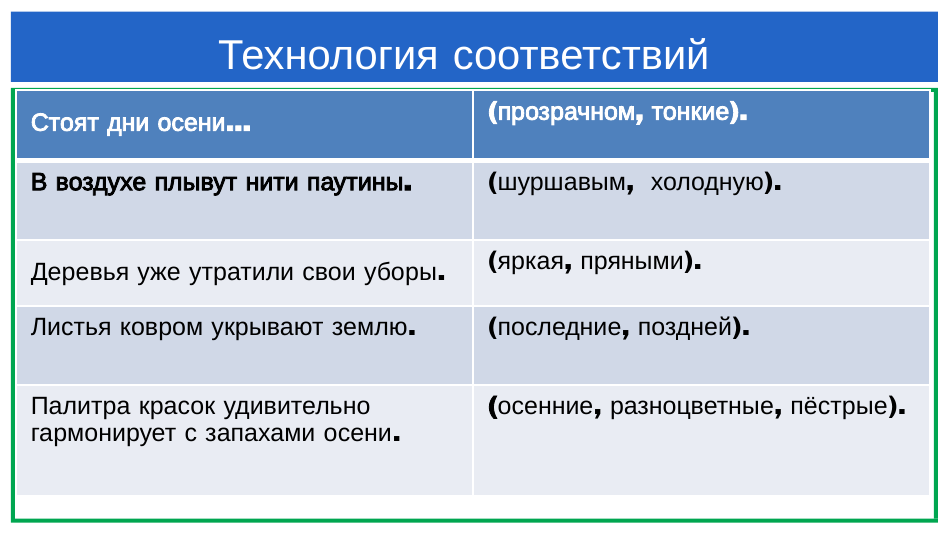

Технология соответствий
| Стоят дни осени… | (прозрачном, тонкие). |
| --- | --- |
| В воздухе плывут нити паутины. | (шуршавым,  холодную). |
| Деревья уже утратили свои уборы. | (яркая, пряными). |
| Листья ковром укрывают землю. | (последние, поздней). |
| Палитра красок удивительно гармонирует с запахами осени. | (осенние, разноцветные, пёстрые). |
| Главный член предложения, связанный с подлежащим по смыслу и грамматически. | Двусоставное. |
| --- | --- |
| Предложение, состоящее из одной грамматической основы. | Тире. |
| Субъект действия. | Сказуемое. |
| Предложение, состоящее из подлежащего и сказуемого. | Простое. |
| Знак препинания, который ставится между подлежащим и сказуемым, выраженными существительными в форме именительного падежа. | Подлежащее. |
| Главный член предложения, связанный с подлежащим по смыслу и грамматически. | Двусоставное. |
| --- | --- |
| Предложение, состоящее из одной грамматической основы. | Тире. |
| Субъект действия. | Сказуемое. |
| Предложение, состоящее из подлежащего и сказуемого. | Простое. |
| Знак препинания, который ставится между подлежащим и сказуемым, выраженными существительными в форме именительного падежа. | Подлежащее. |